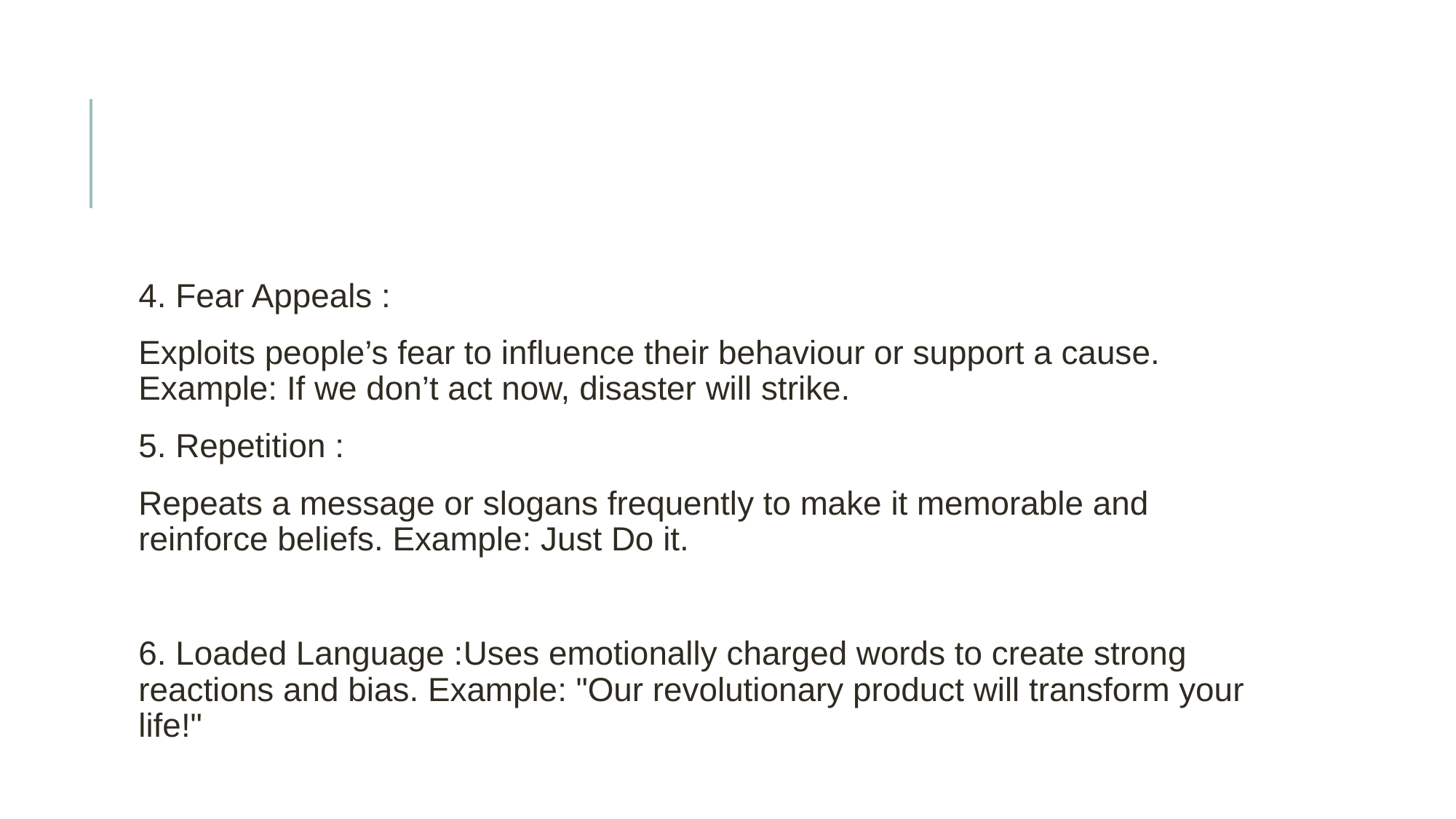

#
4. Fear Appeals :
Exploits people’s fear to influence their behaviour or support a cause. Example: If we don’t act now, disaster will strike.
5. Repetition :
Repeats a message or slogans frequently to make it memorable and reinforce beliefs. Example: Just Do it.

6. Loaded Language :Uses emotionally charged words to create strong reactions and bias. Example: "Our revolutionary product will transform your life!"